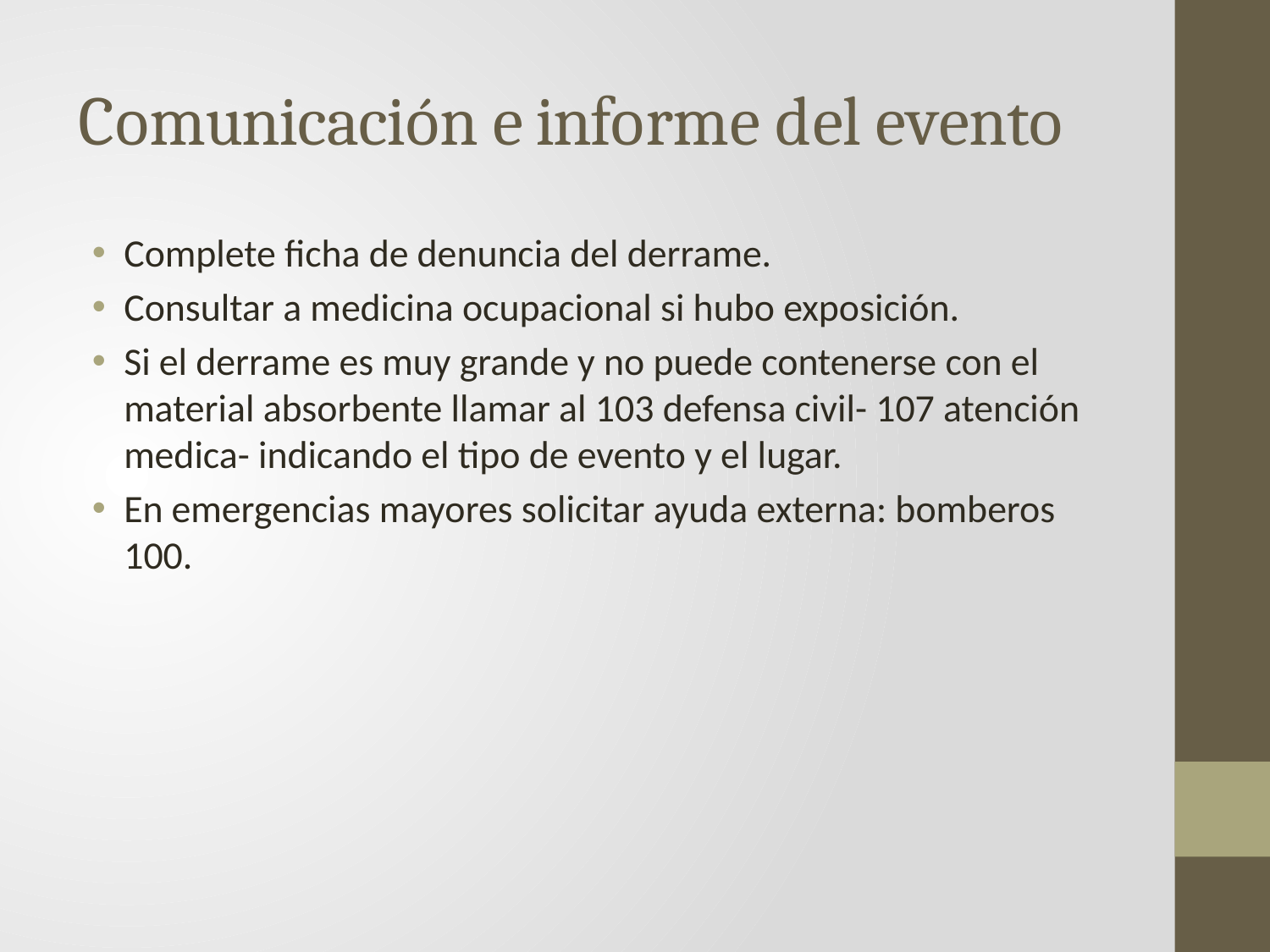

# Comunicación e informe del evento
Complete ficha de denuncia del derrame.
Consultar a medicina ocupacional si hubo exposición.
Si el derrame es muy grande y no puede contenerse con el material absorbente llamar al 103 defensa civil- 107 atención medica- indicando el tipo de evento y el lugar.
En emergencias mayores solicitar ayuda externa: bomberos 100.